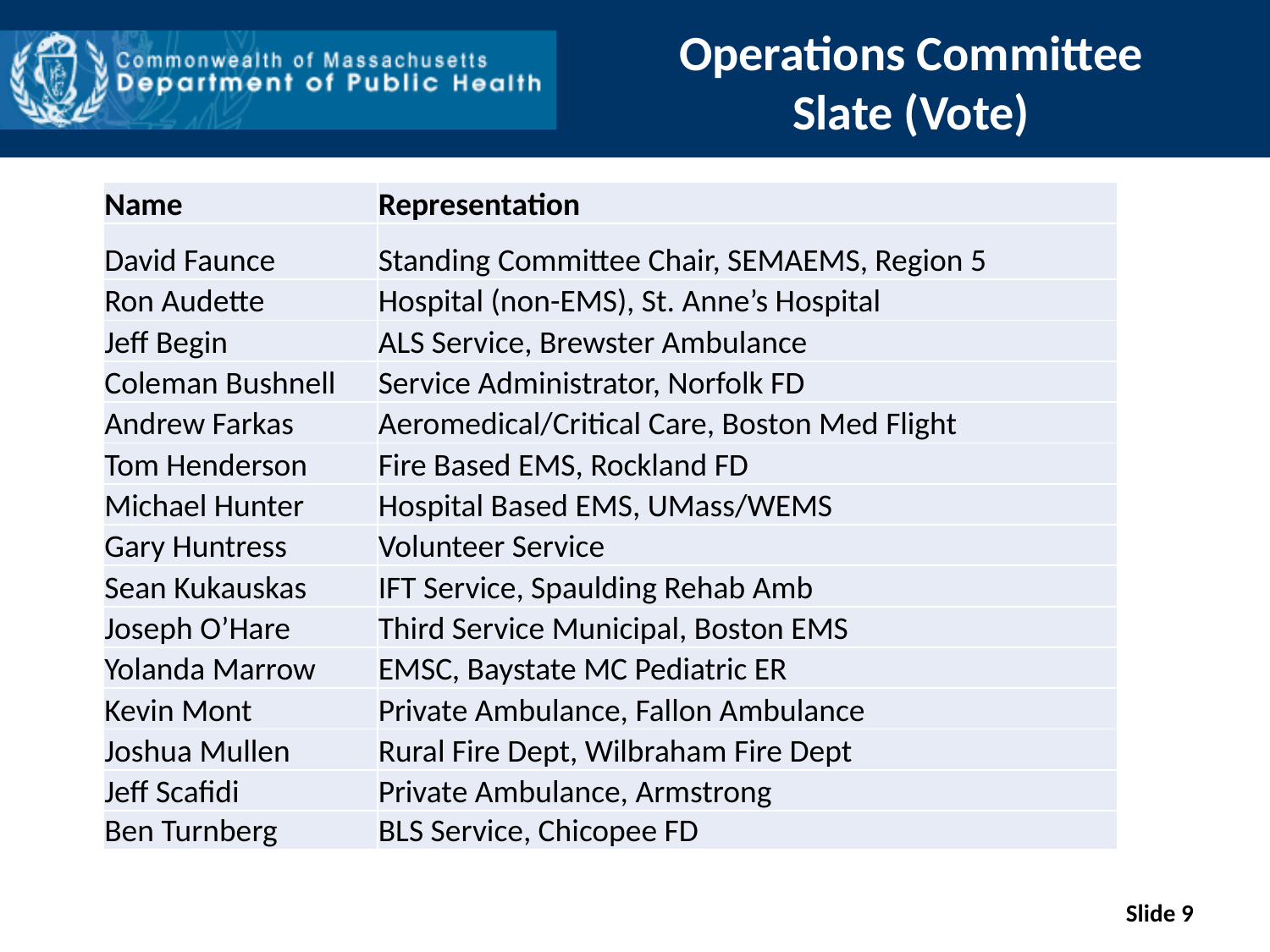

# Operations Committee Slate (Vote)
| Name | Representation |
| --- | --- |
| David Faunce | Standing Committee Chair, SEMAEMS, Region 5 |
| Ron Audette | Hospital (non-EMS), St. Anne’s Hospital |
| Jeff Begin | ALS Service, Brewster Ambulance |
| Coleman Bushnell | Service Administrator, Norfolk FD |
| Andrew Farkas | Aeromedical/Critical Care, Boston Med Flight |
| Tom Henderson | Fire Based EMS, Rockland FD |
| Michael Hunter | Hospital Based EMS, UMass/WEMS |
| Gary Huntress | Volunteer Service |
| Sean Kukauskas | IFT Service, Spaulding Rehab Amb |
| Joseph O’Hare | Third Service Municipal, Boston EMS |
| Yolanda Marrow | EMSC, Baystate MC Pediatric ER |
| Kevin Mont | Private Ambulance, Fallon Ambulance |
| Joshua Mullen | Rural Fire Dept, Wilbraham Fire Dept |
| Jeff Scafidi | Private Ambulance, Armstrong |
| Ben Turnberg | BLS Service, Chicopee FD |
Slide 9